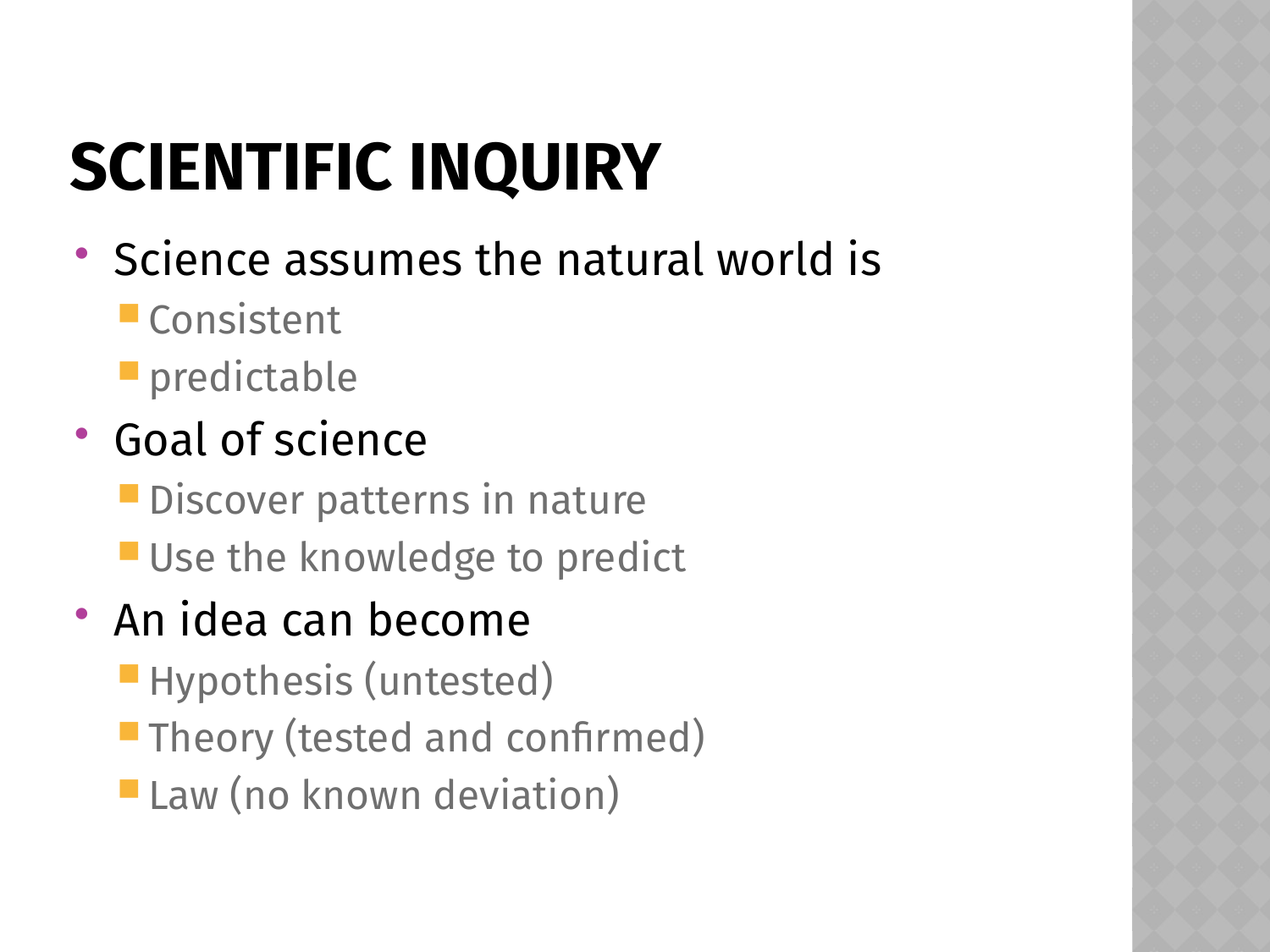

# Scientific inquiry
Science assumes the natural world is
Consistent
predictable
Goal of science
Discover patterns in nature
Use the knowledge to predict
An idea can become
Hypothesis (untested)
Theory (tested and confirmed)
Law (no known deviation)